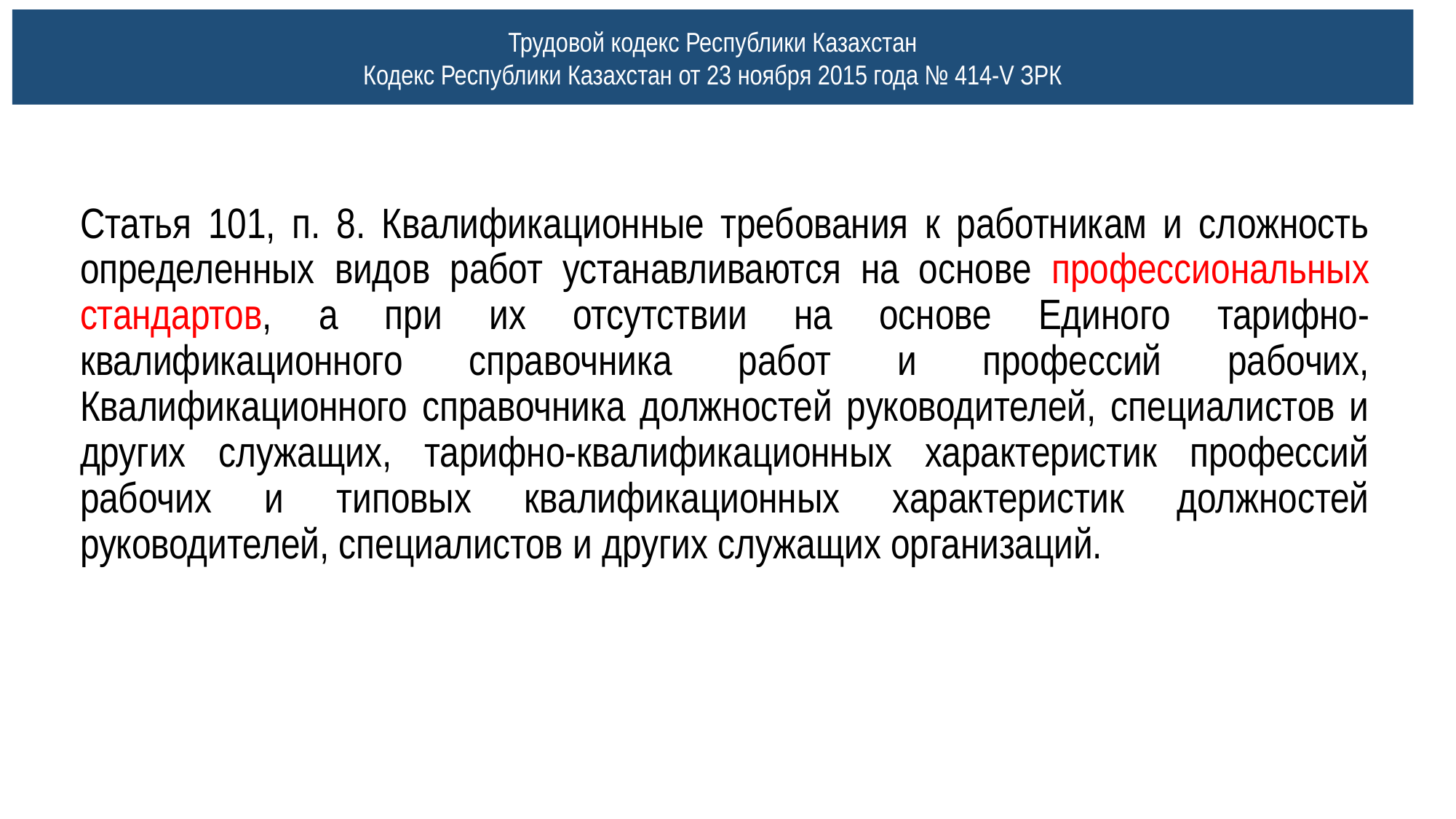

Трудовой кодекс Республики Казахстан
Кодекс Республики Казахстан от 23 ноября 2015 года № 414-V ЗРК
Статья 101, п. 8. Квалификационные требования к работникам и сложность определенных видов работ устанавливаются на основе профессиональных стандартов, а при их отсутствии на основе Единого тарифно-квалификационного справочника работ и профессий рабочих, Квалификационного справочника должностей руководителей, специалистов и других служащих, тарифно-квалификационных характеристик профессий рабочих и типовых квалификационных характеристик должностей руководителей, специалистов и других служащих организаций.